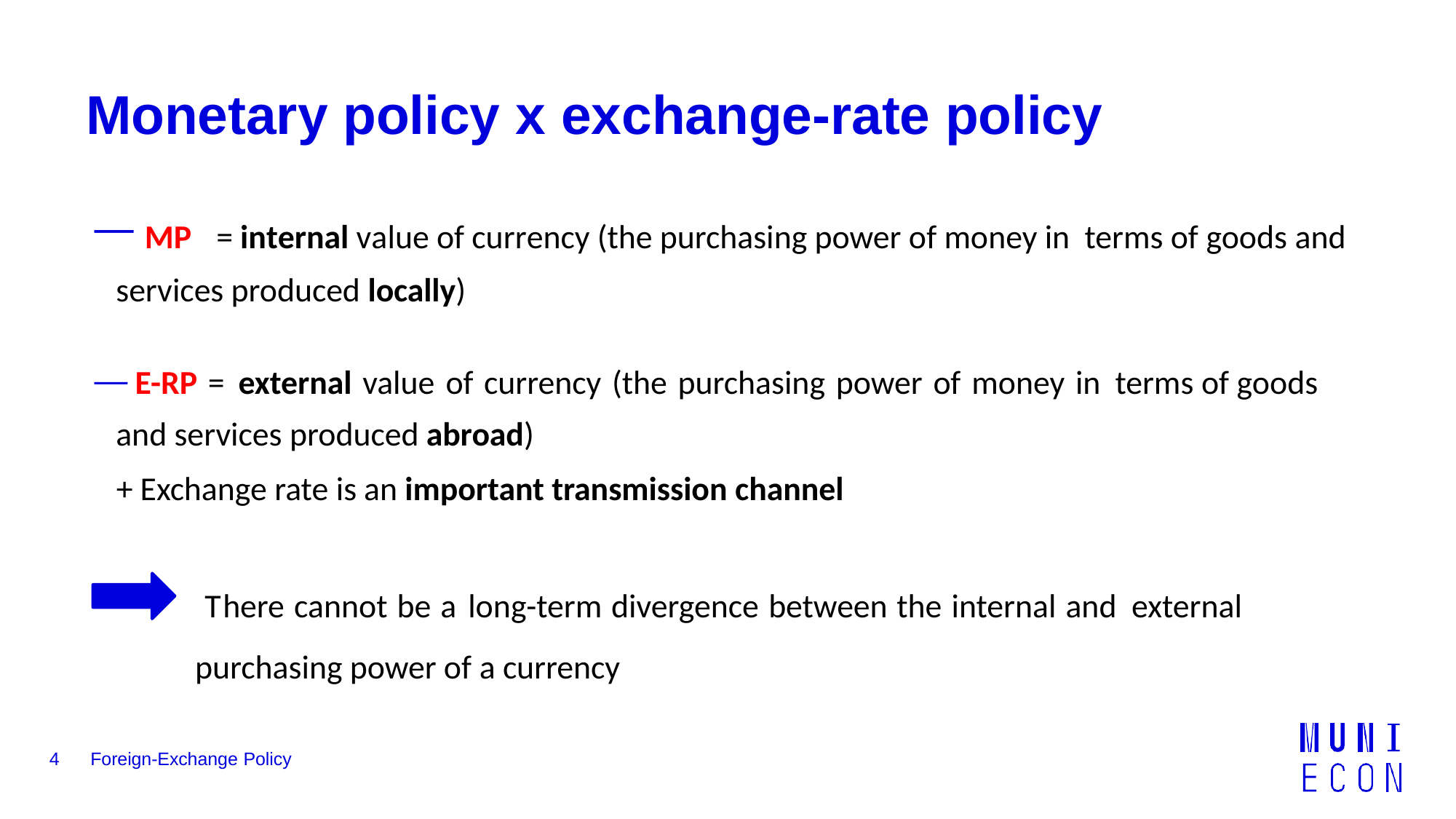

# Monetary policy x exchange-rate policy
 MP	= internal value of currency (the purchasing power of money in  terms of goods and services produced locally)

 E-RP = external value of currency (the purchasing power of money in  terms of goods and services produced abroad)
+ Exchange rate is an important transmission channel

 There cannot be a long-term divergence between the internal and  external purchasing power of a currency

4	Foreign-Exchange Policy